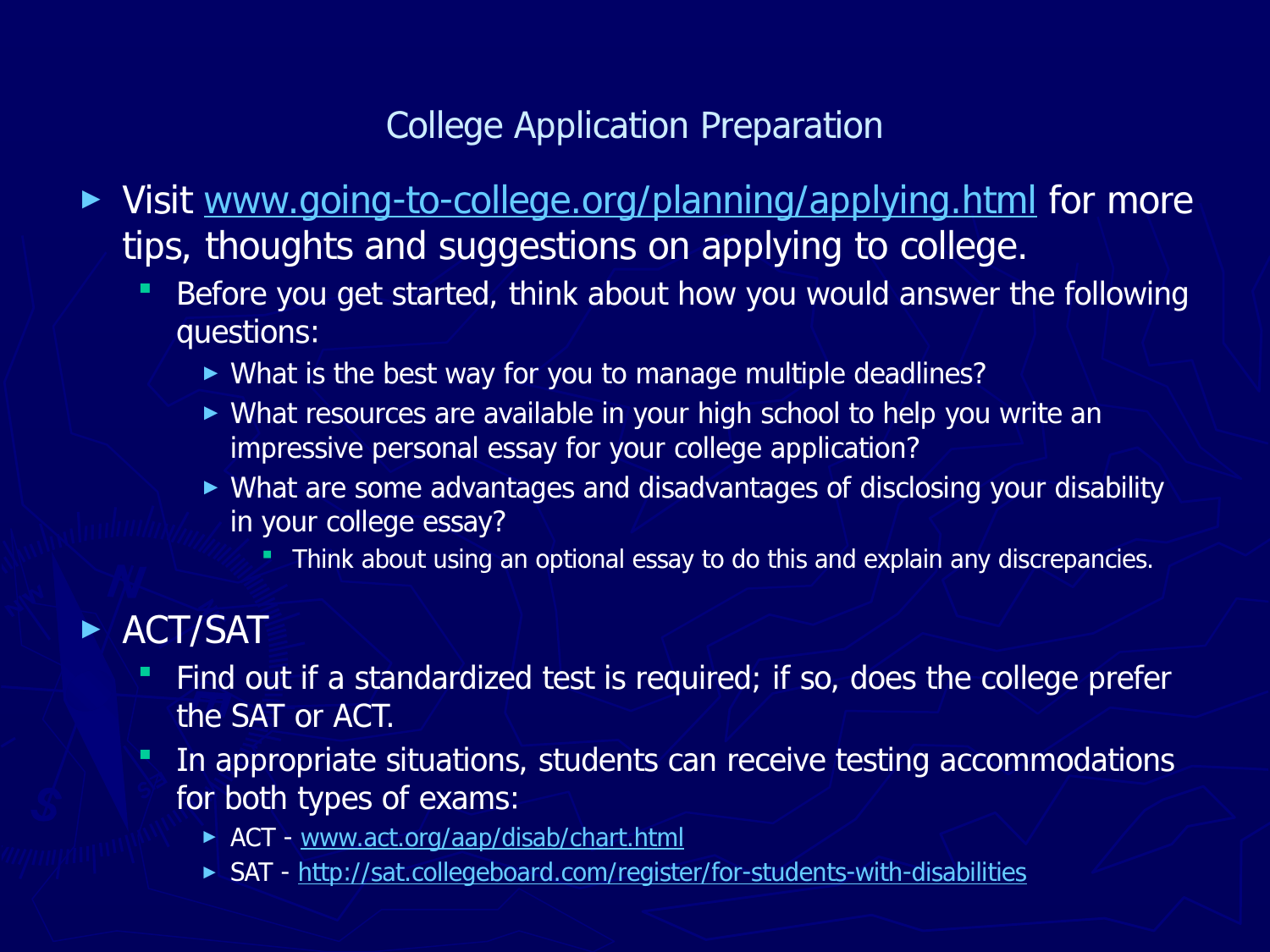

# College Application Preparation
Visit www.going-to-college.org/planning/applying.html for more tips, thoughts and suggestions on applying to college.
Before you get started, think about how you would answer the following questions:
What is the best way for you to manage multiple deadlines?
What resources are available in your high school to help you write an impressive personal essay for your college application?
What are some advantages and disadvantages of disclosing your disability in your college essay?
Think about using an optional essay to do this and explain any discrepancies.

ACT/SAT
Find out if a standardized test is required; if so, does the college prefer the SAT or ACT.
In appropriate situations, students can receive testing accommodations for both types of exams:
ACT - www.act.org/aap/disab/chart.html
SAT - http://sat.collegeboard.com/register/for-students-with-disabilities